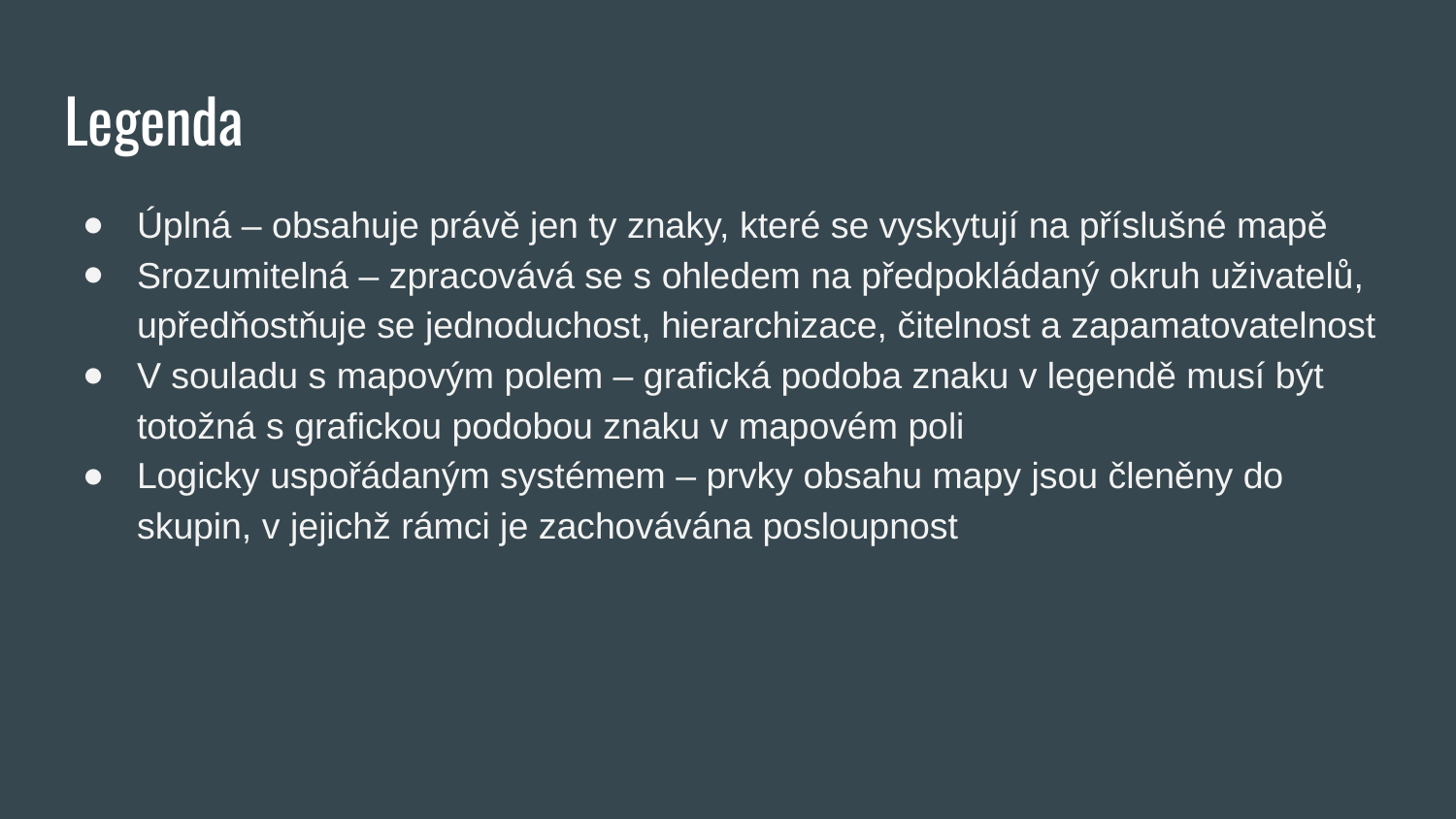

# Legenda
Úplná – obsahuje právě jen ty znaky, které se vyskytují na příslušné mapě
Srozumitelná – zpracovává se s ohledem na předpokládaný okruh uživatelů, upředňostňuje se jednoduchost, hierarchizace, čitelnost a zapamatovatelnost
V souladu s mapovým polem – grafická podoba znaku v legendě musí být totožná s grafickou podobou znaku v mapovém poli
Logicky uspořádaným systémem – prvky obsahu mapy jsou členěny do skupin, v jejichž rámci je zachovávána posloupnost